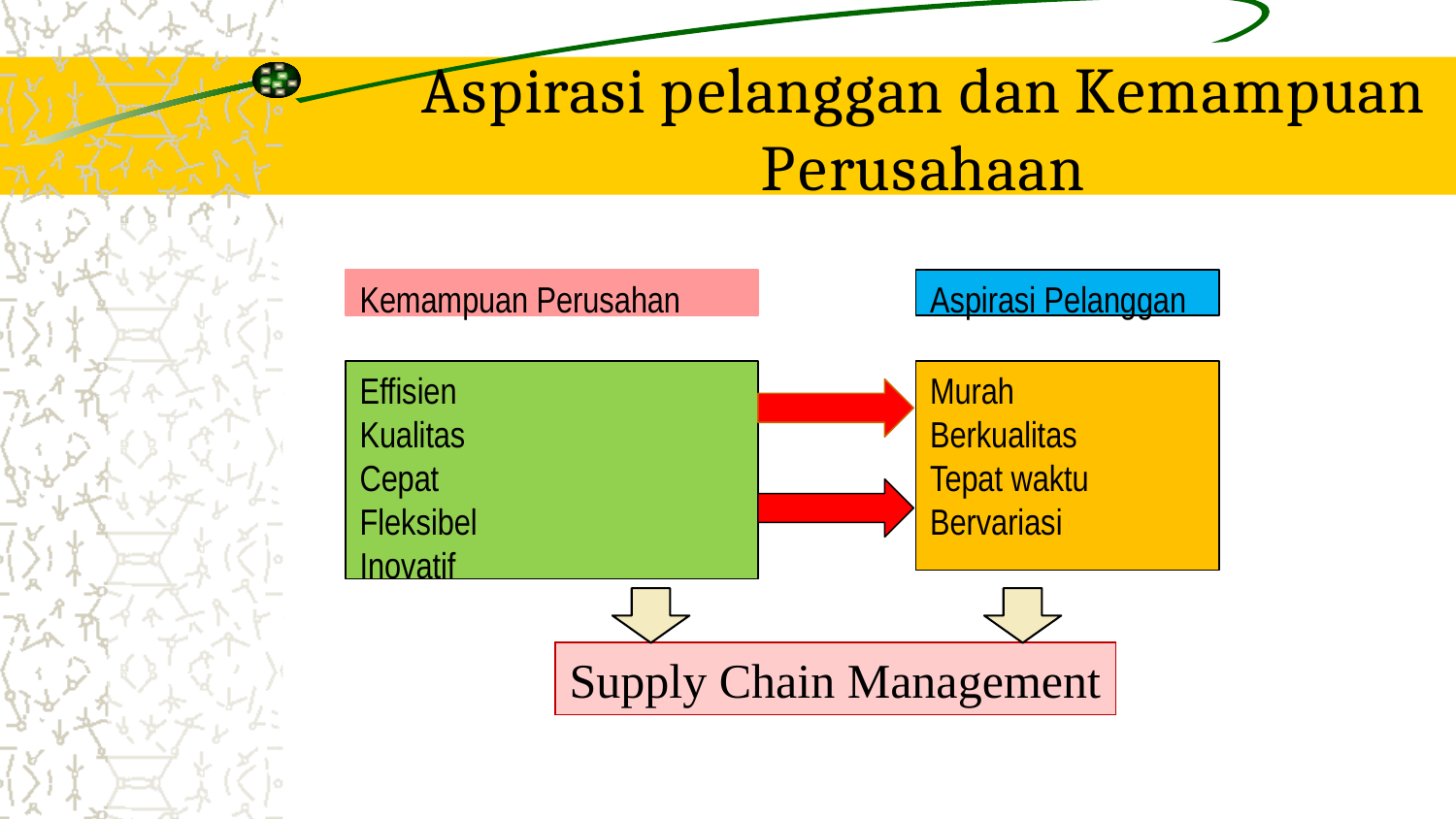

# Aspirasi pelanggan dan Kemampuan Perusahaan
Kemampuan Perusahan

Aspirasi Pelanggan
Effisien
Kualitas
Cepat
Fleksibel
Inovatif

Murah
Berkualitas
Tepat waktu
Bervariasi

Supply Chain Management